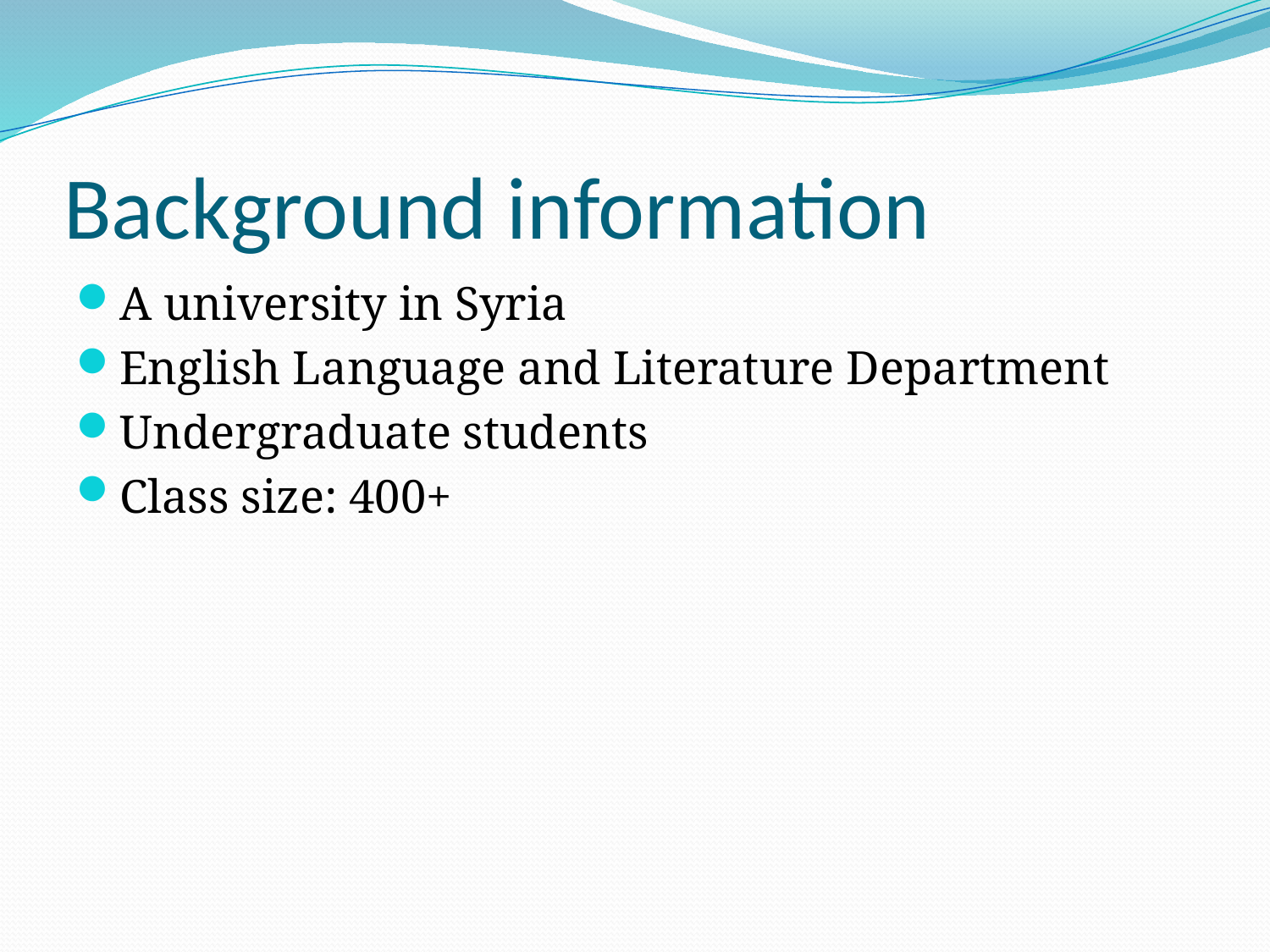

# Background information
A university in Syria
English Language and Literature Department
Undergraduate students
Class size: 400+